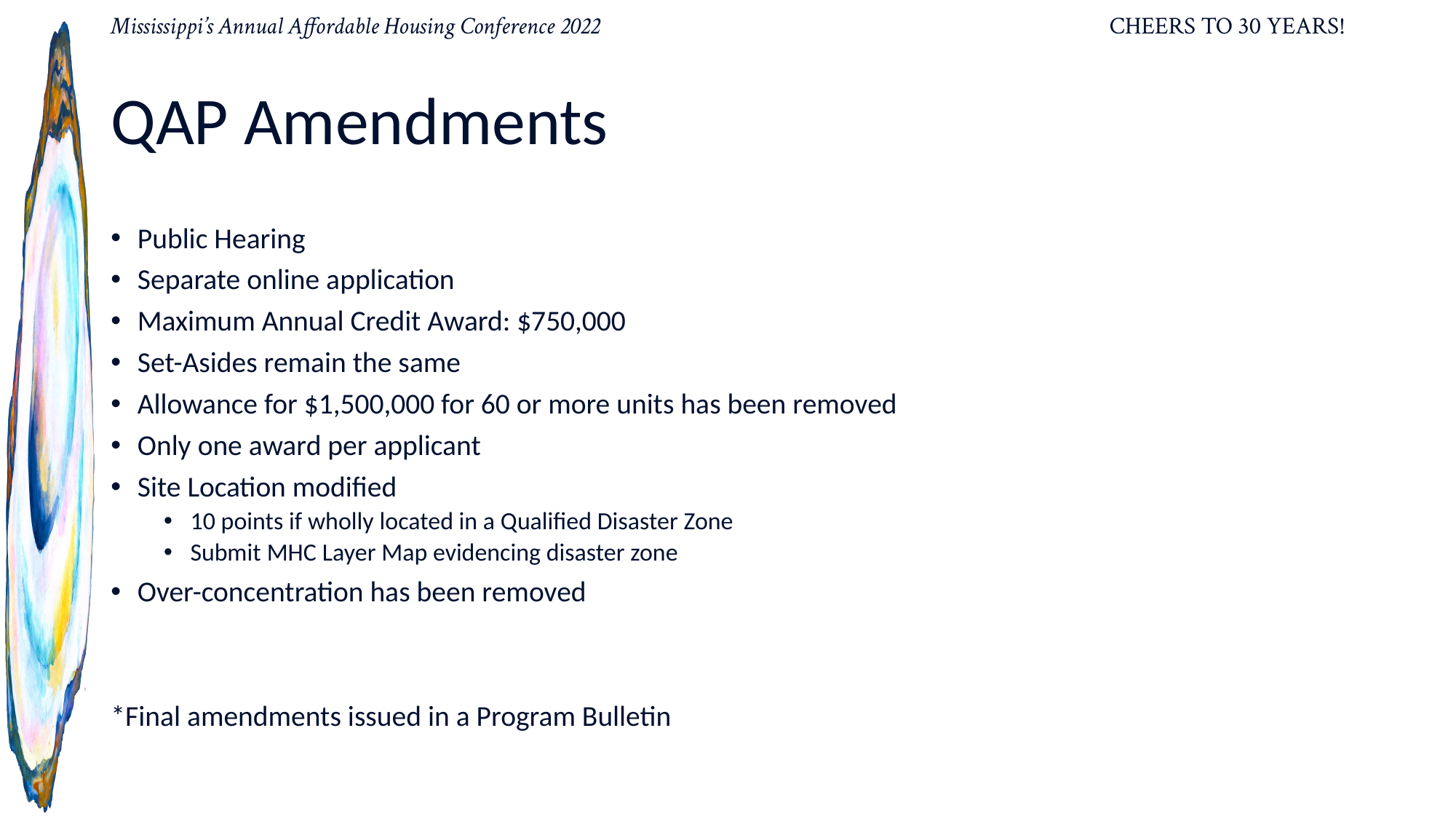

# QAP Amendments
Public Hearing
Separate online application
Maximum Annual Credit Award: $750,000
Set-Asides remain the same
Allowance for $1,500,000 for 60 or more units has been removed
Only one award per applicant
Site Location modified
10 points if wholly located in a Qualified Disaster Zone
Submit MHC Layer Map evidencing disaster zone
Over-concentration has been removed

*Final amendments issued in a Program Bulletin